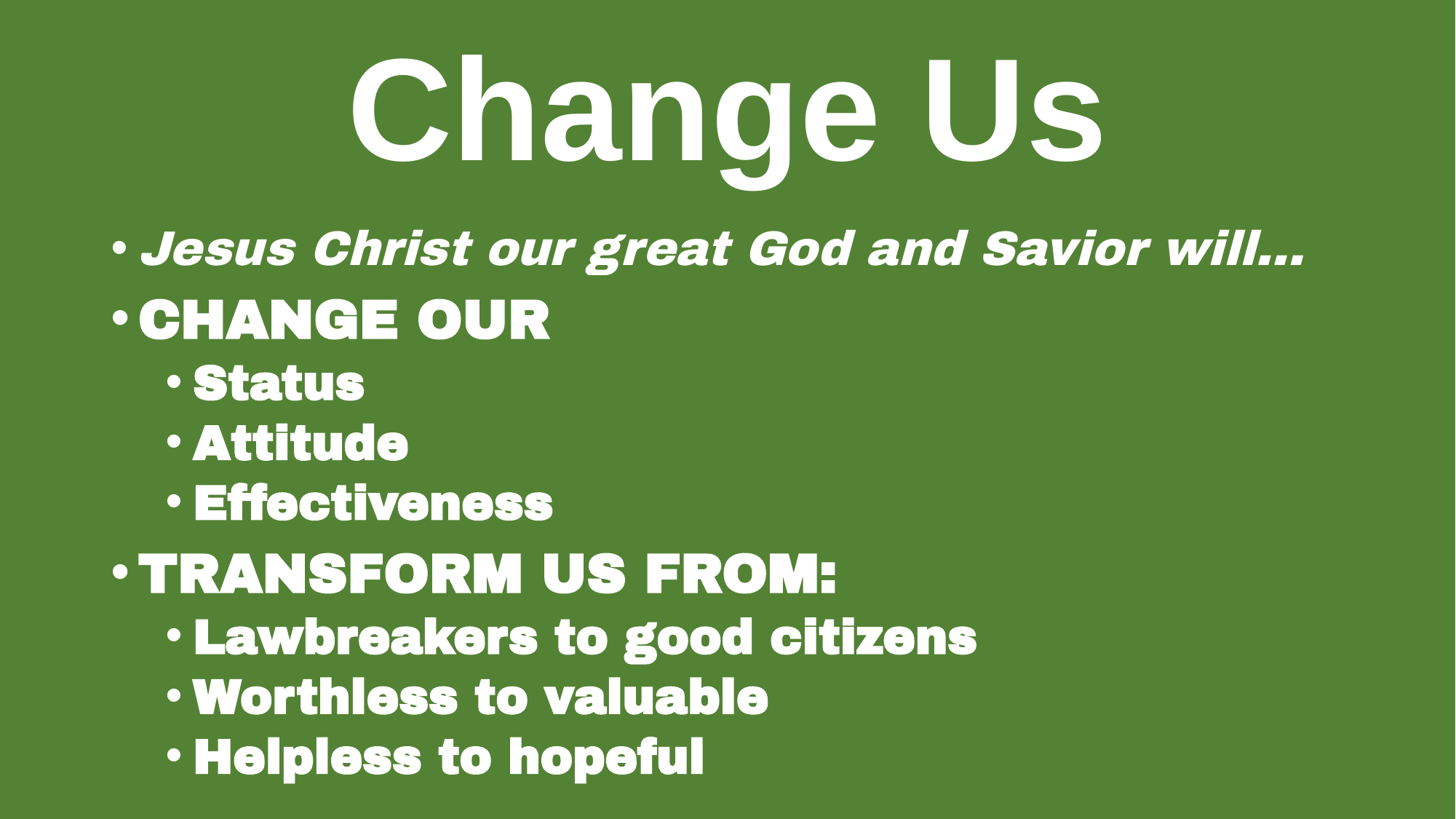

# Change Us
Jesus Christ our great God and Savior will…
CHANGE OUR
Status
Attitude
Effectiveness
TRANSFORM US FROM:
Lawbreakers to good citizens
Worthless to valuable
Helpless to hopeful